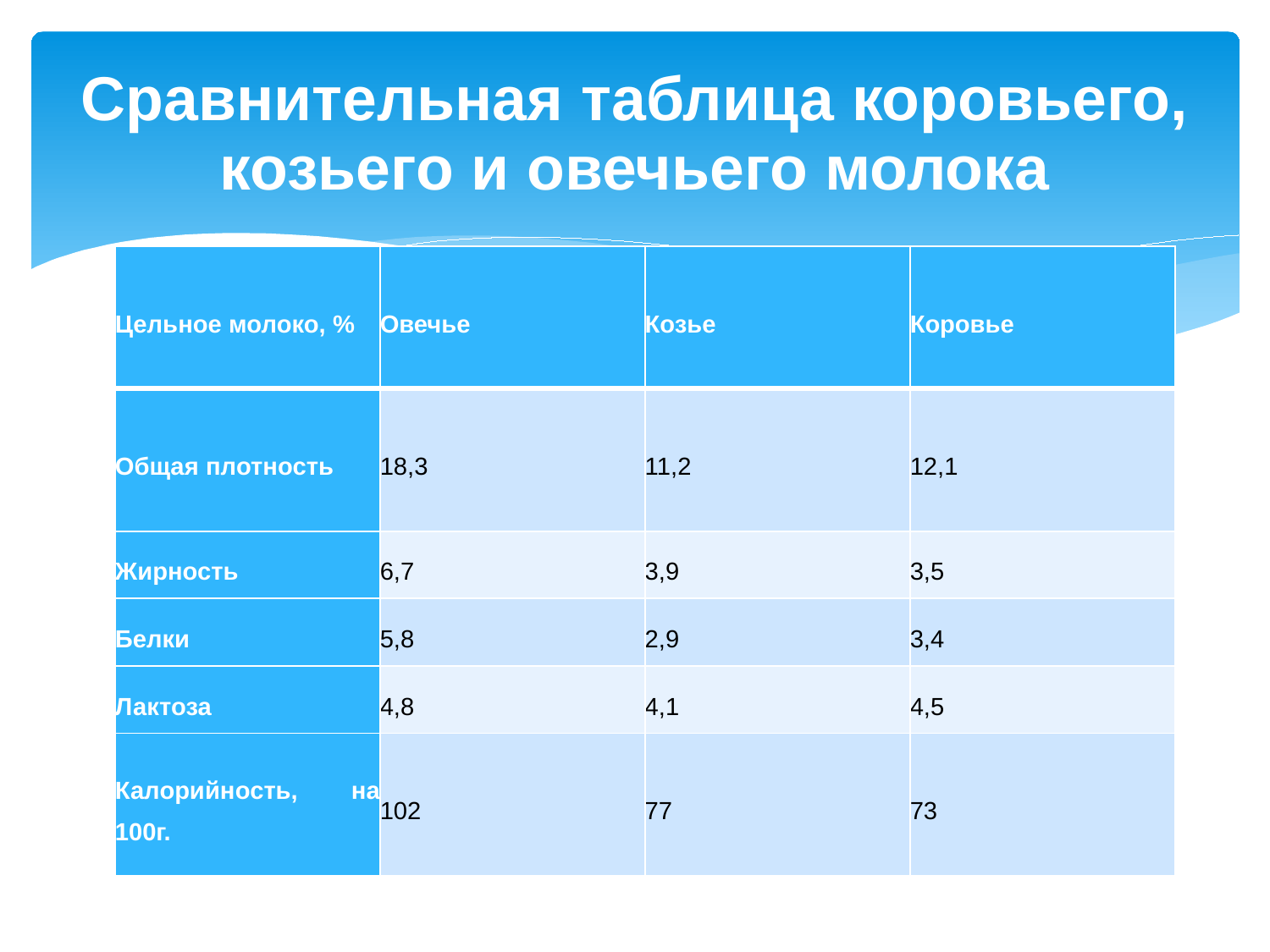

# Сравнительная таблица коровьего, козьего и овечьего молока
| Цельное молоко, % | Овечье | Козье | Коровье |
| --- | --- | --- | --- |
| Общая плотность | 18,3 | 11,2 | 12,1 |
| Жирность | 6,7 | 3,9 | 3,5 |
| Белки | 5,8 | 2,9 | 3,4 |
| Лактоза | 4,8 | 4,1 | 4,5 |
| Калорийность, на 100г. | 102 | 77 | 73 |